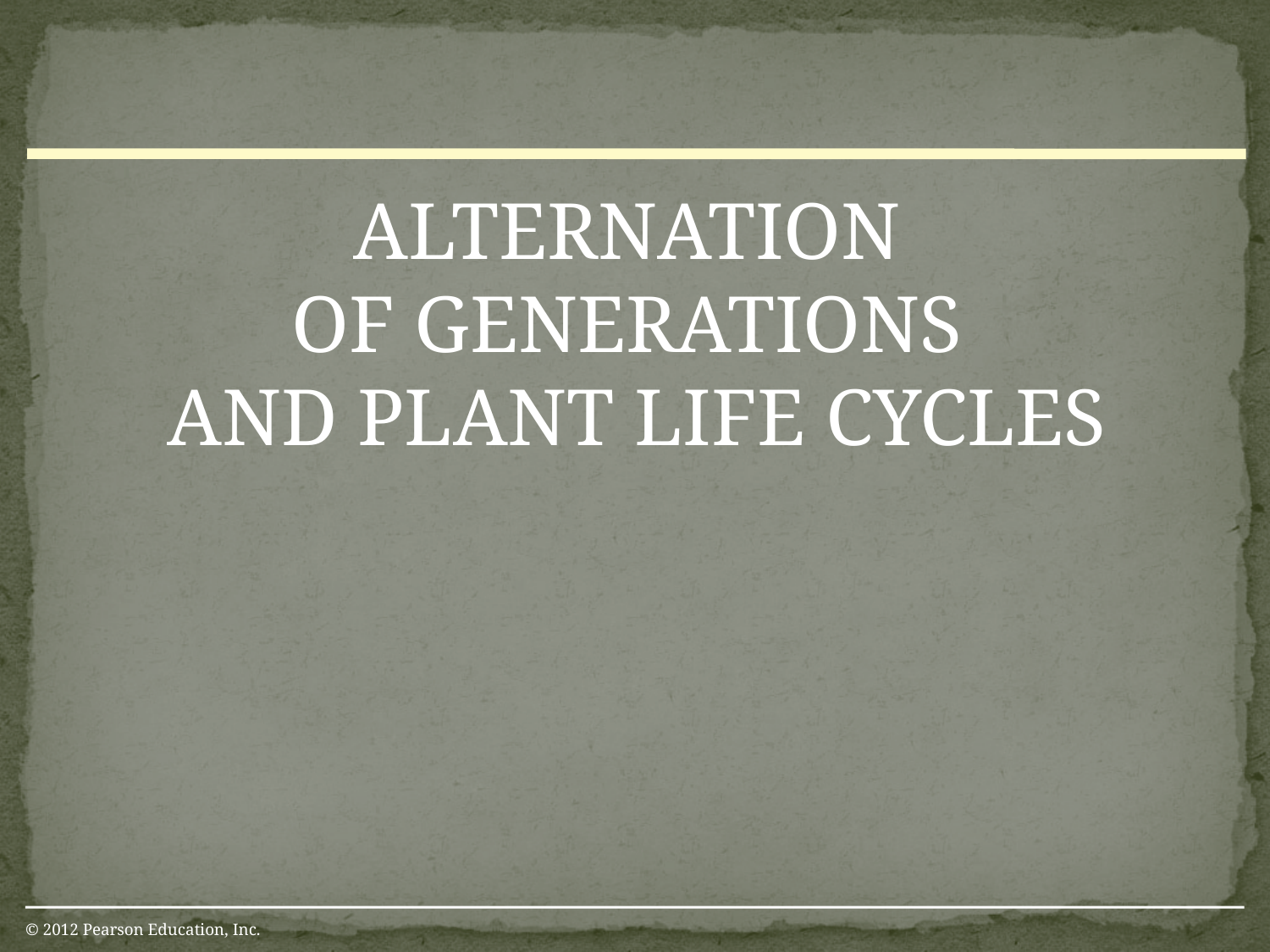

ALTERNATION
OF GENERATIONS
AND PLANT LIFE CYCLES

© 2012 Pearson Education, Inc.